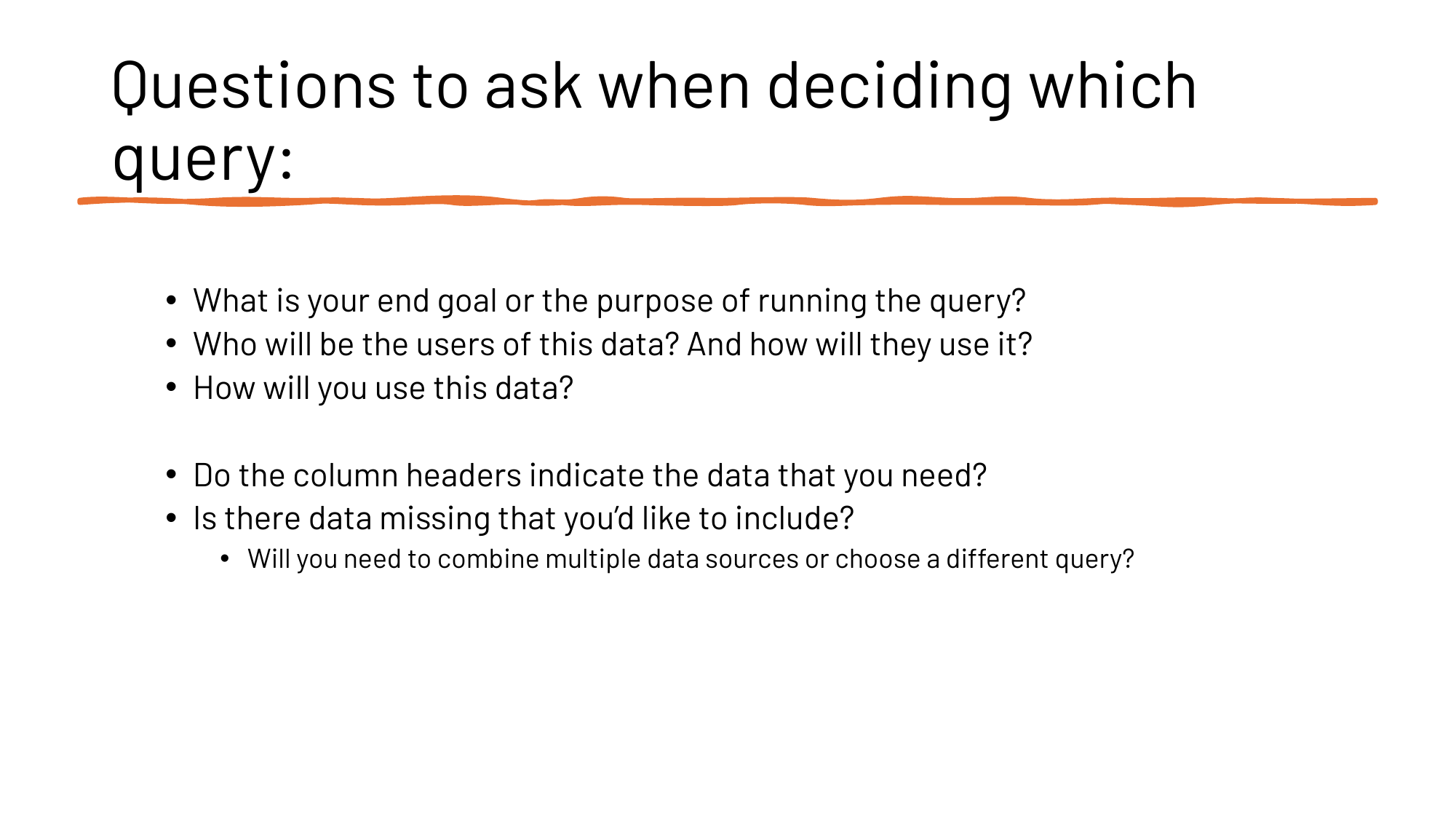

# Questions to ask when deciding which query:

What is your end goal or the purpose of running the query?
Who will be the users of this data? And how will they use it?
How will you use this data?

Do the column headers indicate the data that you need?
Is there data missing that you’d like to include?
Will you need to combine multiple data sources or choose a different query?